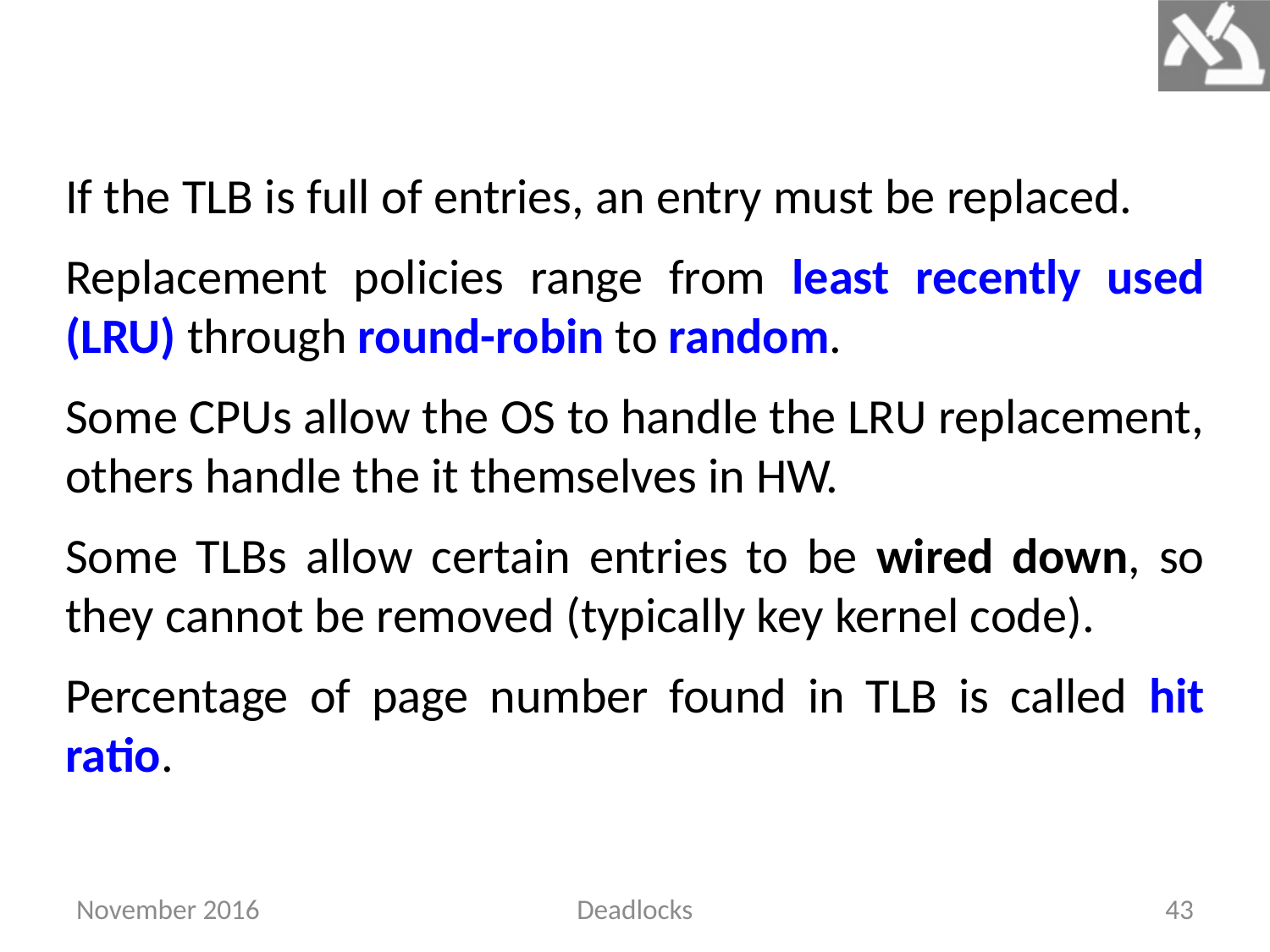

If the TLB is full of entries, an entry must be replaced.
Replacement policies range from least recently used (LRU) through round-robin to random.
Some CPUs allow the OS to handle the LRU replacement, others handle the it themselves in HW.
Some TLBs allow certain entries to be wired down, so they cannot be removed (typically key kernel code).
Percentage of page number found in TLB is called hit ratio.
November 2016
Deadlocks
43